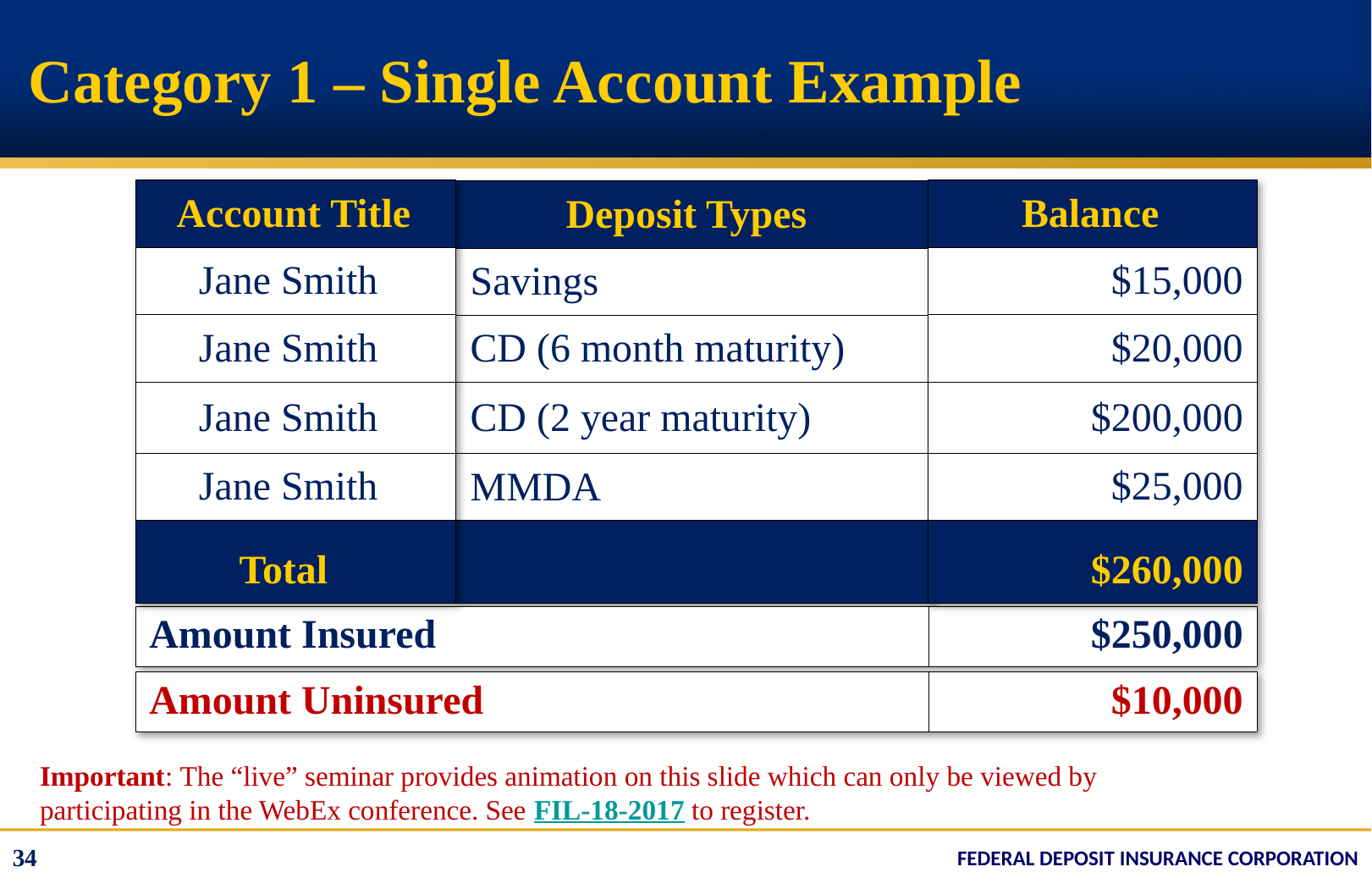

# Category 1 – Single Account Example
| Account Title |
| --- |
| Jane Smith |
| Jane Smith |
| Jane Smith |
| Jane Smith |
| Total |
| Balance |
| --- |
| $15,000 |
| $20,000 |
| $200,000 |
| $25,000 |
| $260,000 |
| Deposit Types |
| --- |
| Savings |
| CD (6 month maturity) |
| CD (2 year maturity) |
| MMDA |
|  |
| Amount Insured | $250,000 |
| --- | --- |
| Amount Uninsured | $10,000 |
| --- | --- |
Important: The “live” seminar provides animation on this slide which can only be viewed by participating in the WebEx conference. See FIL-18-2017 to register.
34